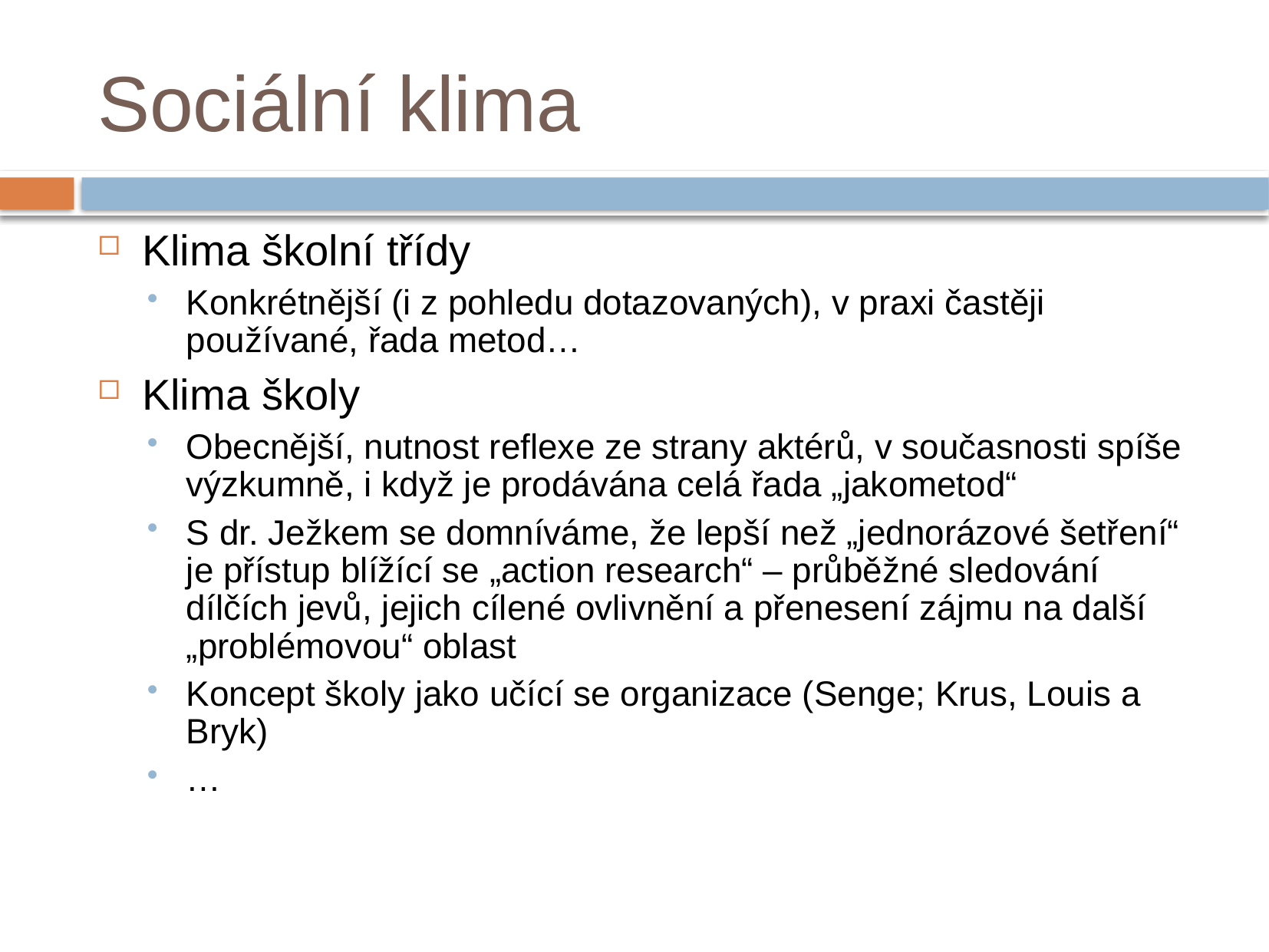

# Sociální klima
Klima školní třídy
Konkrétnější (i z pohledu dotazovaných), v praxi častěji používané, řada metod…
Klima školy
Obecnější, nutnost reflexe ze strany aktérů, v současnosti spíše výzkumně, i když je prodávána celá řada „jakometod“
S dr. Ježkem se domníváme, že lepší než „jednorázové šetření“ je přístup blížící se „action research“ – průběžné sledování dílčích jevů, jejich cílené ovlivnění a přenesení zájmu na další „problémovou“ oblast
Koncept školy jako učící se organizace (Senge; Krus, Louis a Bryk)
…